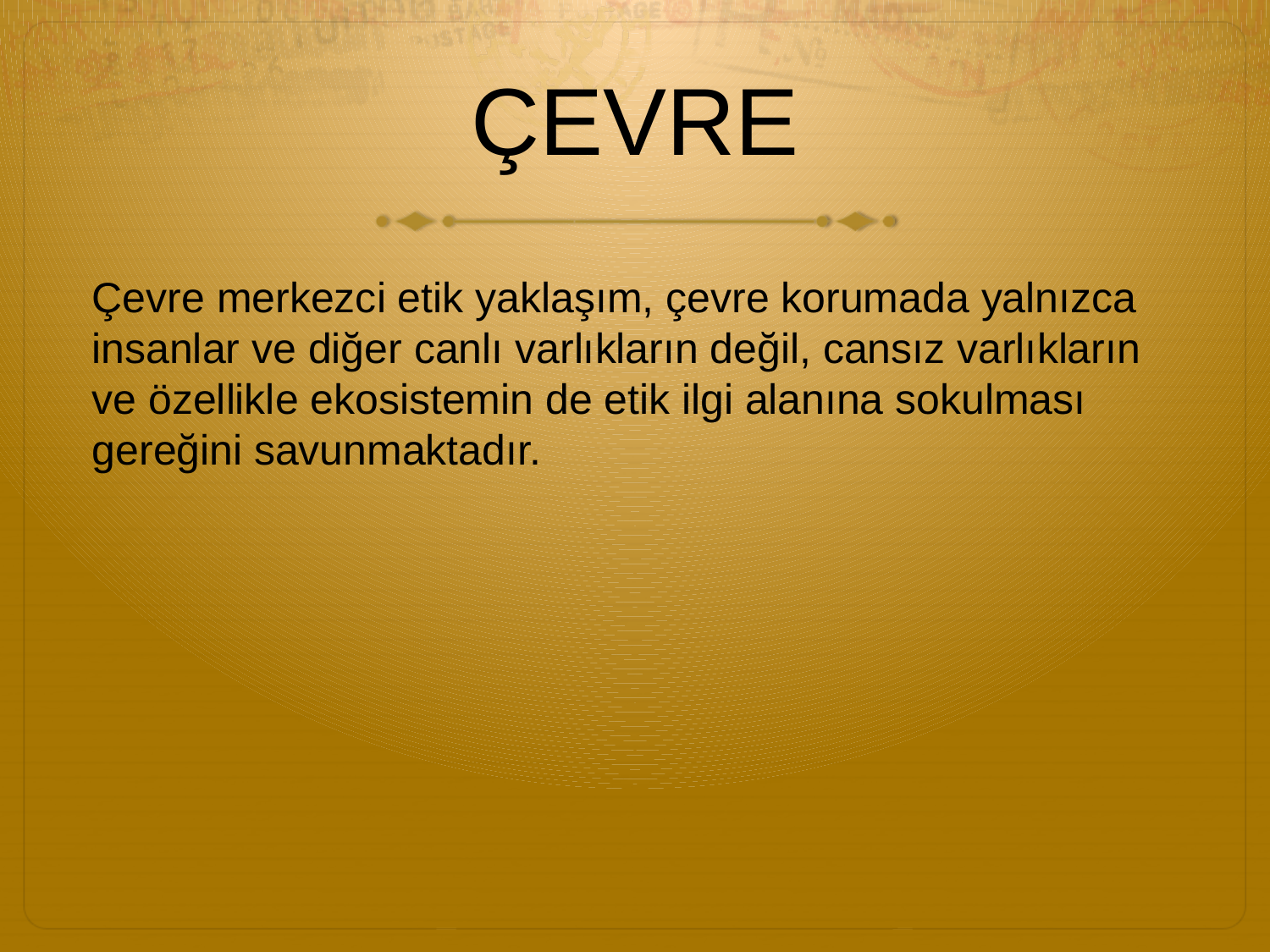

# ÇEVRE
Çevre merkezci etik yaklaşım, çevre korumada yalnızca insanlar ve diğer canlı varlıkların değil, cansız varlıkların ve özellikle ekosistemin de etik ilgi alanına sokulması gereğini savunmaktadır.